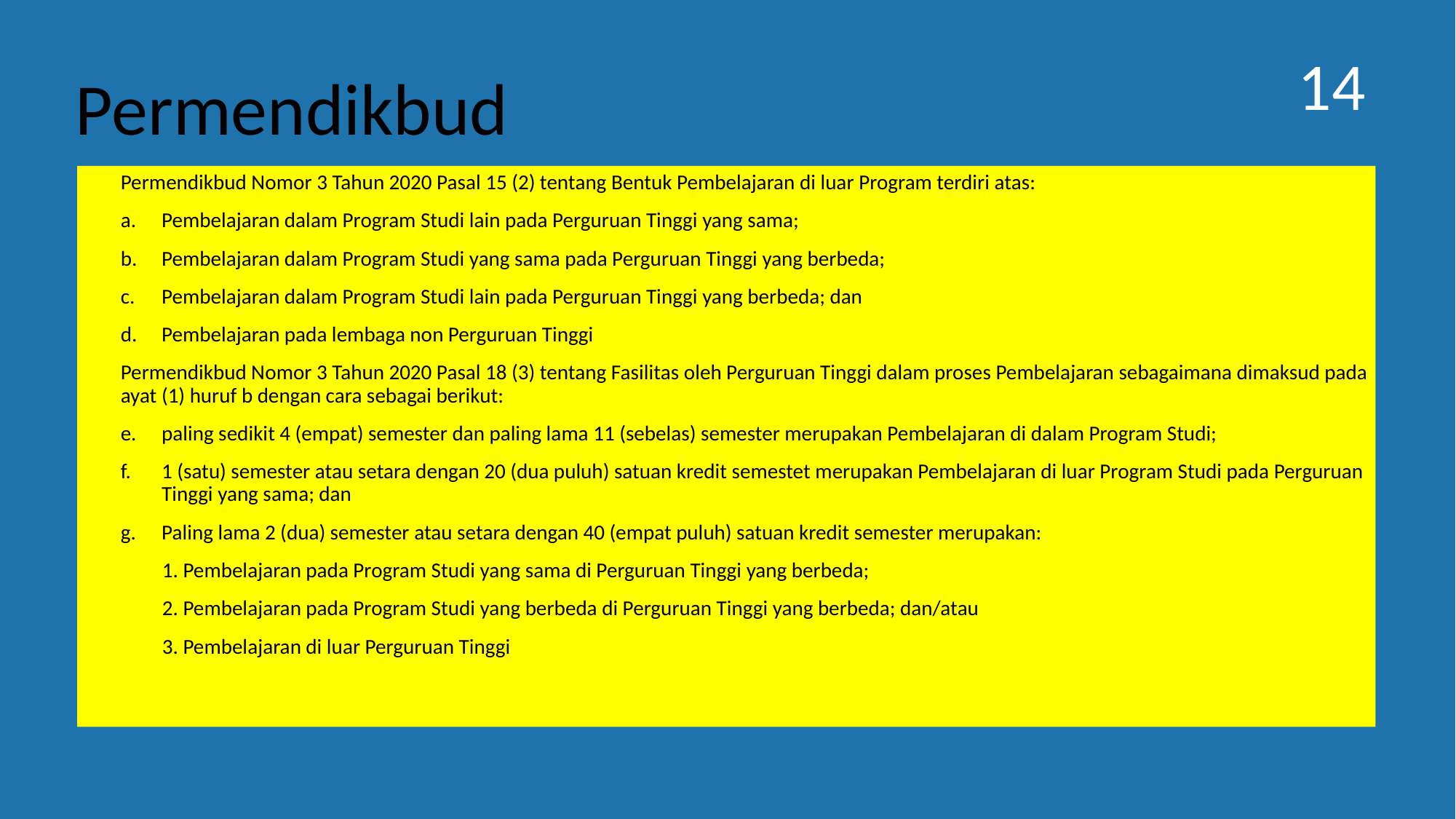

14
# Permendikbud
Permendikbud Nomor 3 Tahun 2020 Pasal 15 (2) tentang Bentuk Pembelajaran di luar Program terdiri atas:
Pembelajaran dalam Program Studi lain pada Perguruan Tinggi yang sama;
Pembelajaran dalam Program Studi yang sama pada Perguruan Tinggi yang berbeda;
Pembelajaran dalam Program Studi lain pada Perguruan Tinggi yang berbeda; dan
Pembelajaran pada lembaga non Perguruan Tinggi
Permendikbud Nomor 3 Tahun 2020 Pasal 18 (3) tentang Fasilitas oleh Perguruan Tinggi dalam proses Pembelajaran sebagaimana dimaksud pada ayat (1) huruf b dengan cara sebagai berikut:
paling sedikit 4 (empat) semester dan paling lama 11 (sebelas) semester merupakan Pembelajaran di dalam Program Studi;
1 (satu) semester atau setara dengan 20 (dua puluh) satuan kredit semestet merupakan Pembelajaran di luar Program Studi pada Perguruan Tinggi yang sama; dan
Paling lama 2 (dua) semester atau setara dengan 40 (empat puluh) satuan kredit semester merupakan:
1. Pembelajaran pada Program Studi yang sama di Perguruan Tinggi yang berbeda;
2. Pembelajaran pada Program Studi yang berbeda di Perguruan Tinggi yang berbeda; dan/atau
3. Pembelajaran di luar Perguruan Tinggi